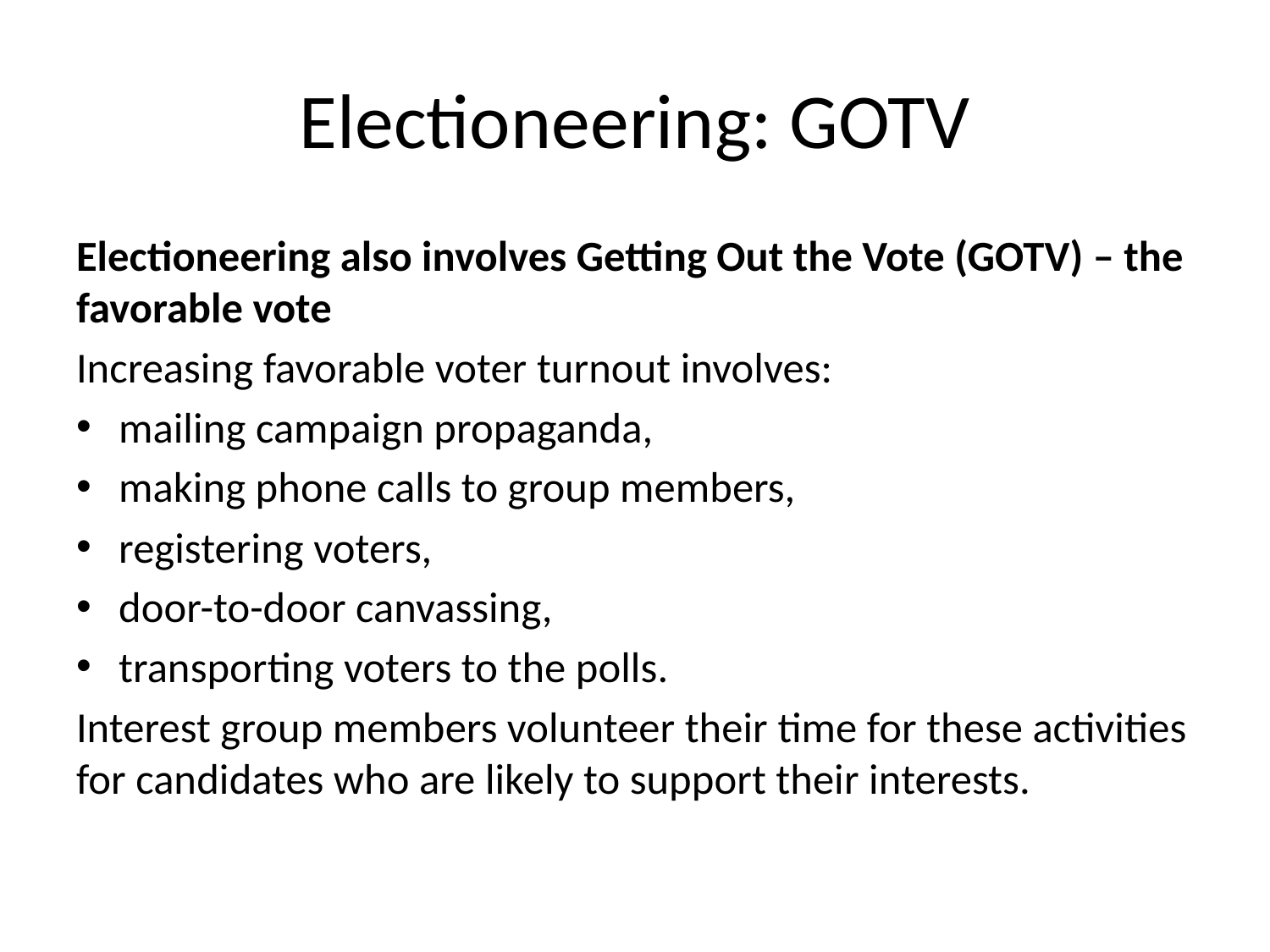

# Electioneering: GOTV
Electioneering also involves Getting Out the Vote (GOTV) – the favorable vote
Increasing favorable voter turnout involves:
mailing campaign propaganda,
making phone calls to group members,
registering voters,
door-to-door canvassing,
transporting voters to the polls.
Interest group members volunteer their time for these activities for candidates who are likely to support their interests.